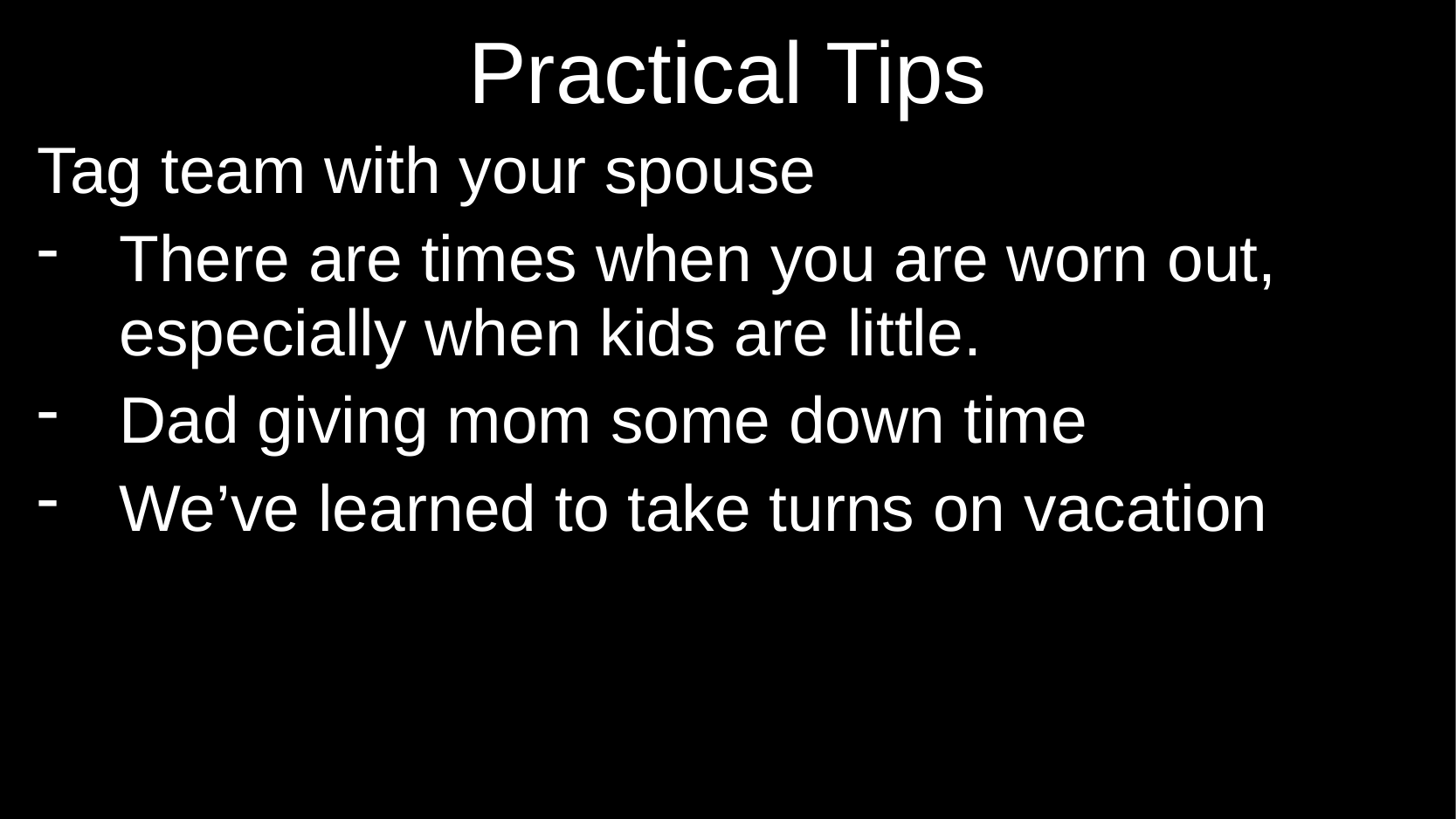

# Practical Tips
Tag team with your spouse
There are times when you are worn out, especially when kids are little.
Dad giving mom some down time
We’ve learned to take turns on vacation